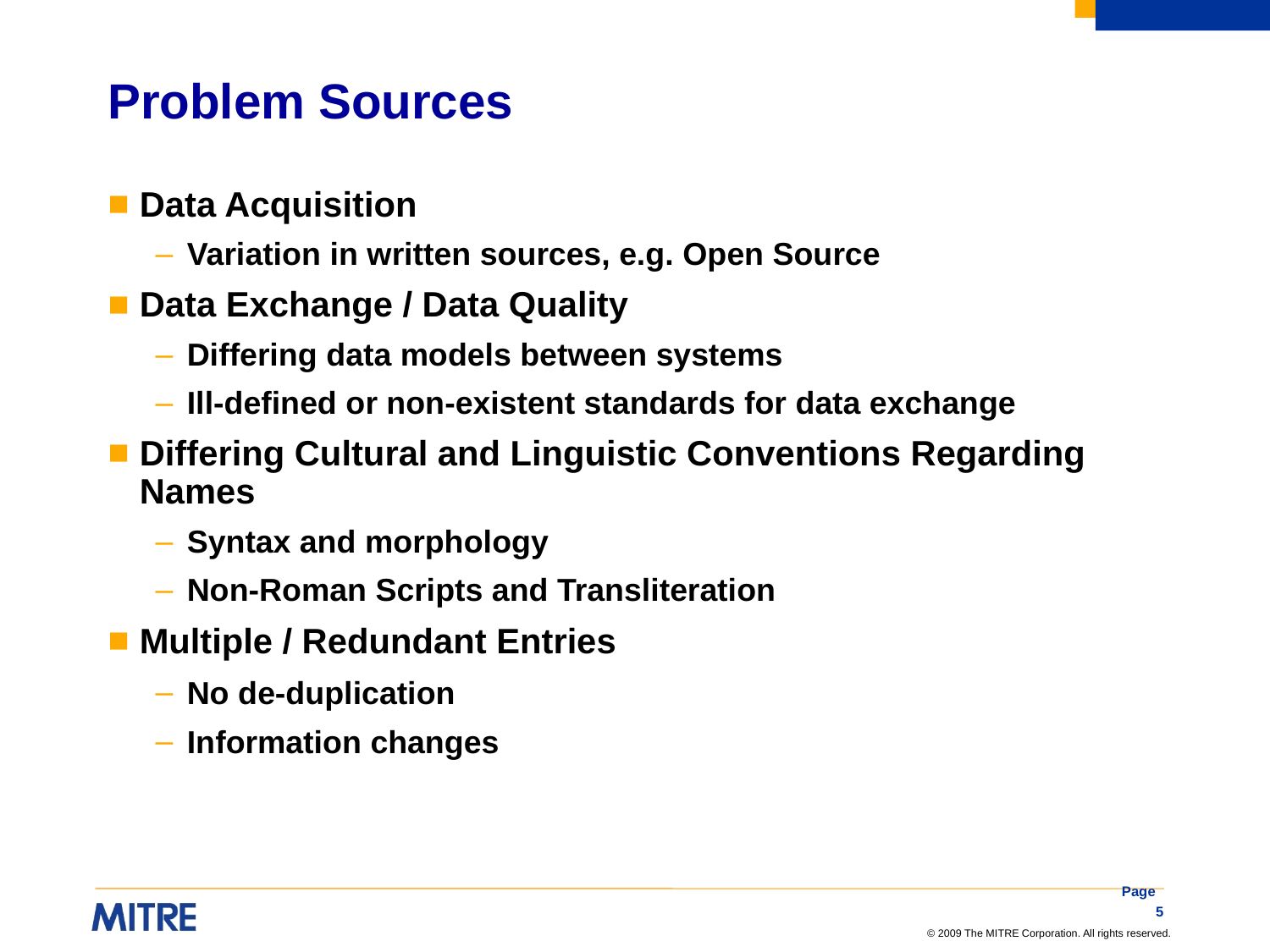

# Problem Sources
Data Acquisition
Variation in written sources, e.g. Open Source
Data Exchange / Data Quality
Differing data models between systems
Ill-defined or non-existent standards for data exchange
Differing Cultural and Linguistic Conventions Regarding Names
Syntax and morphology
Non-Roman Scripts and Transliteration
Multiple / Redundant Entries
No de-duplication
Information changes

Page  5